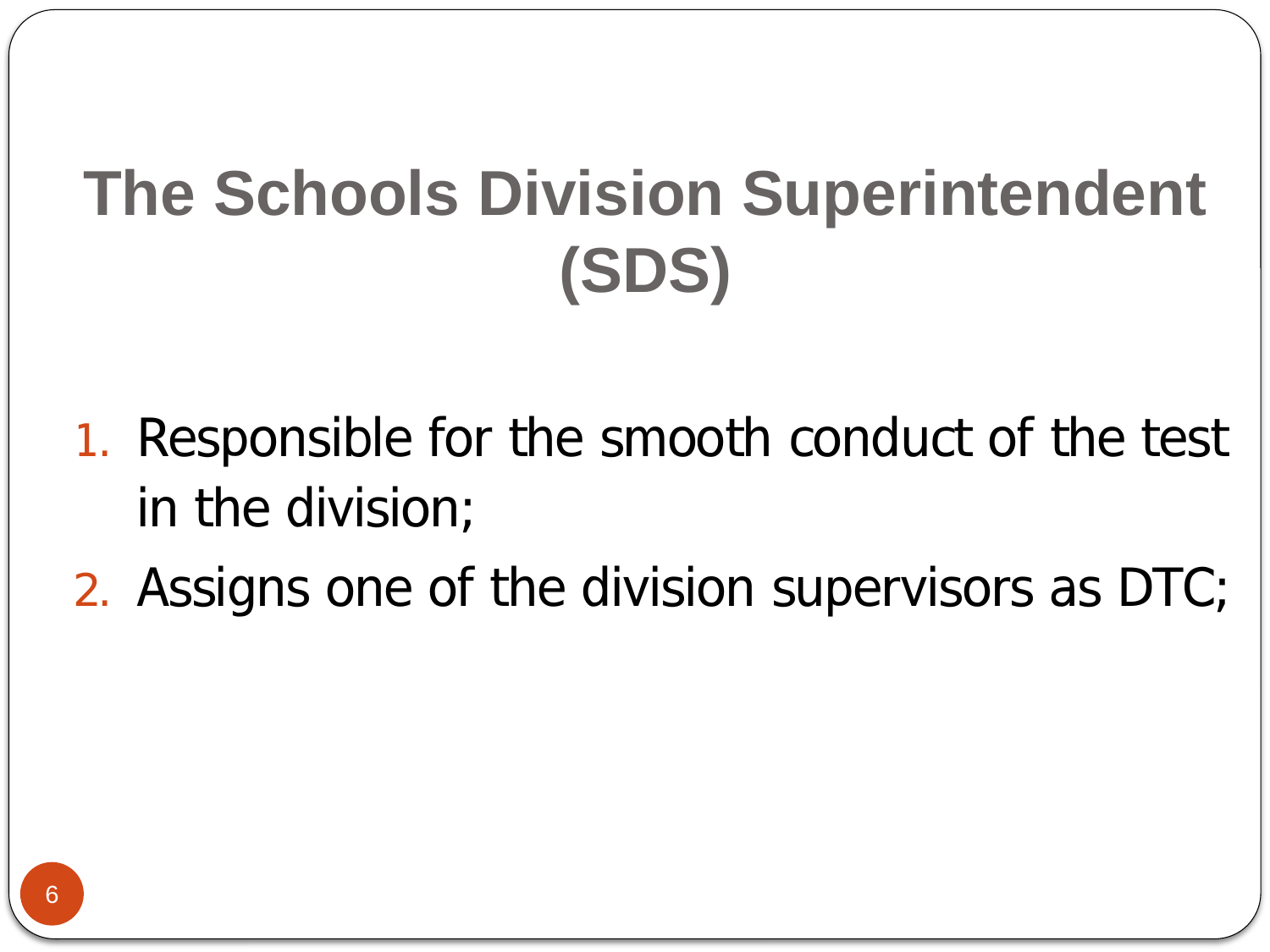

# The Schools Division Superintendent (SDS)
Responsible for the smooth conduct of the test in the division;
Assigns one of the division supervisors as DTC;

6